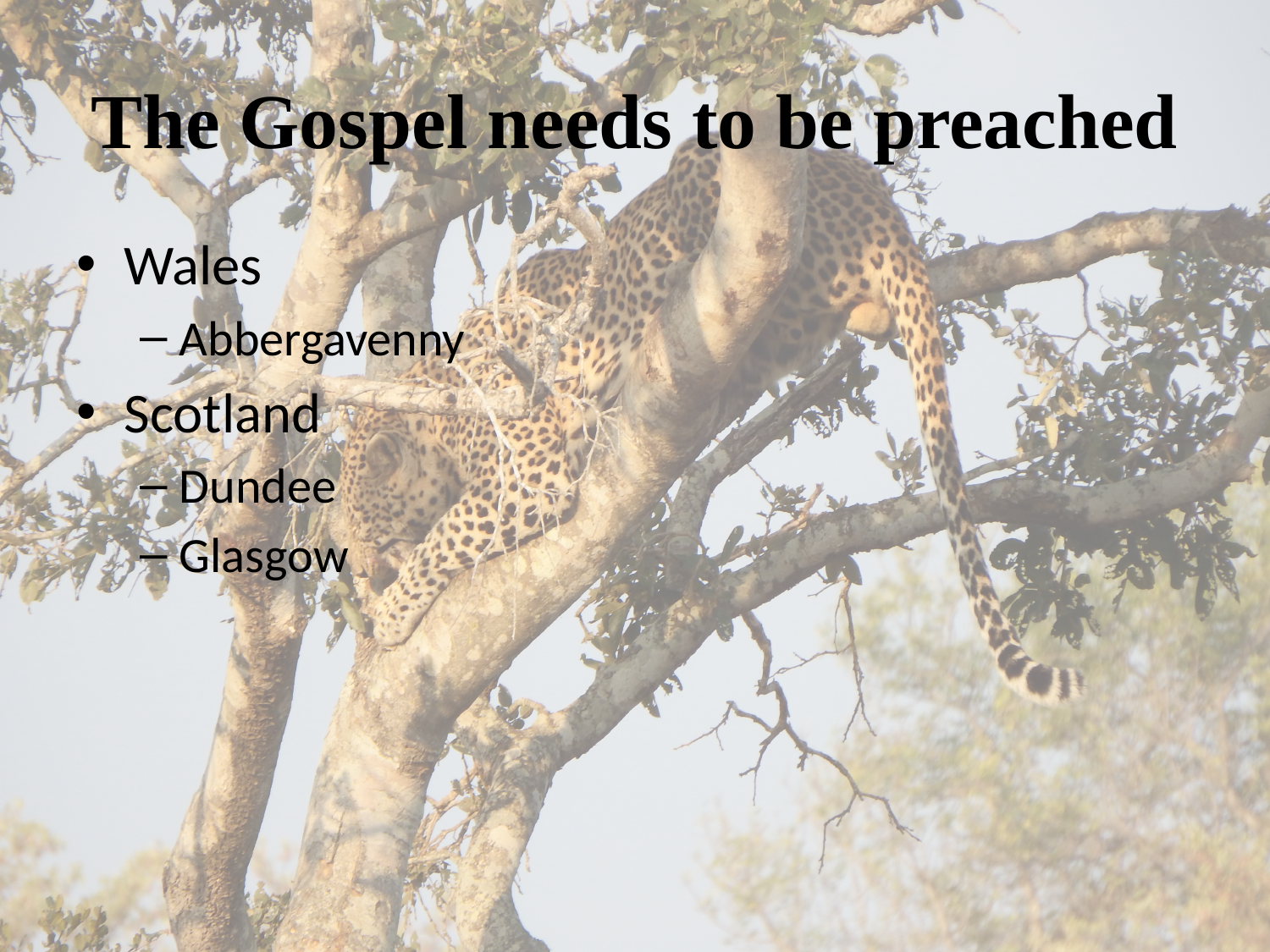

# The Gospel needs to be preached
Wales
Abbergavenny
Scotland
Dundee
Glasgow